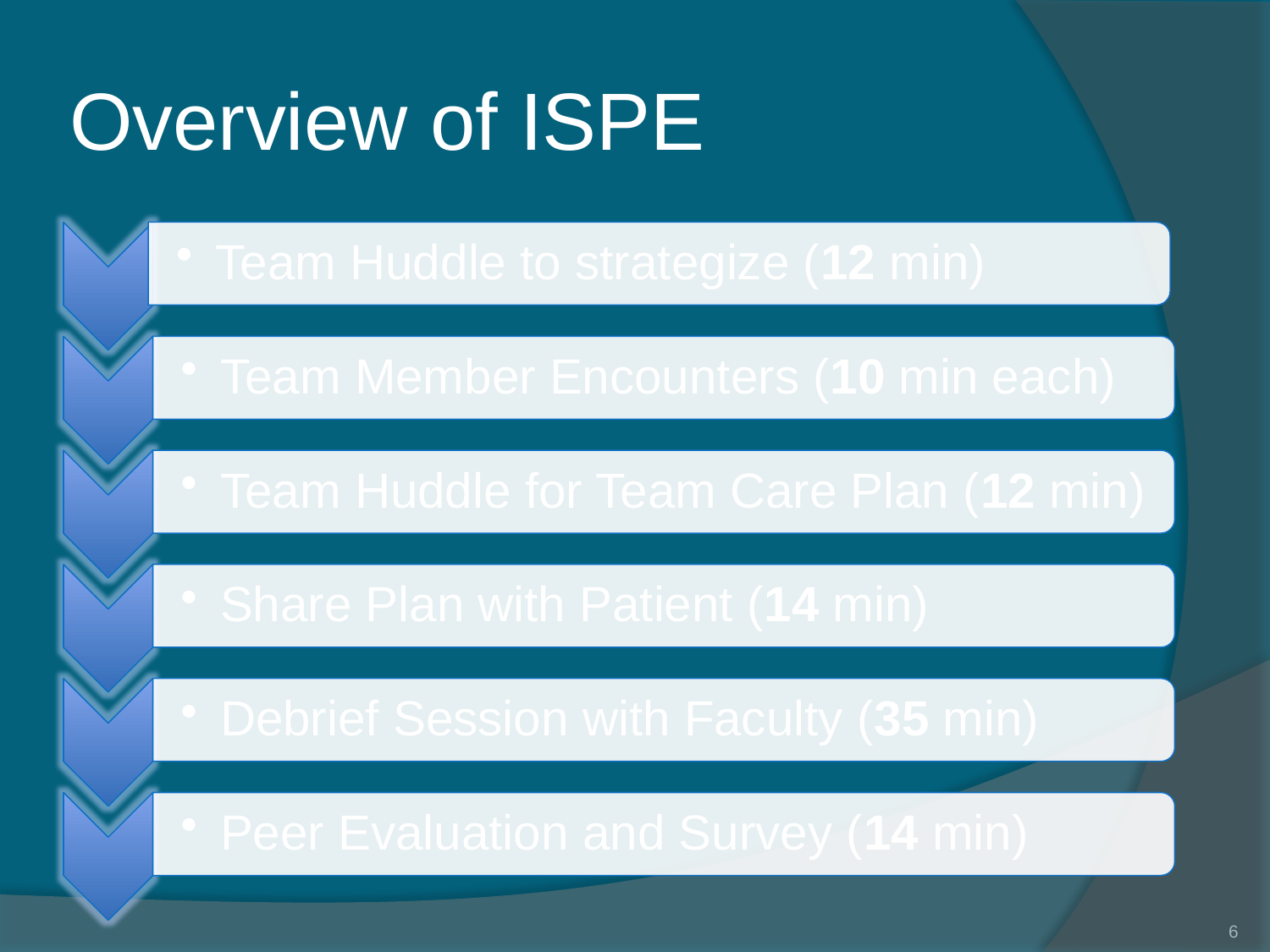

# Overview of ISPE

Team Huddle to strategize (12 min)

Team Member Encounters (10 min each)

Team Huddle for Team Care Plan (12 min)

Share Plan with Patient (14 min)

Debrief Session with Faculty (35 min)

Peer Evaluation and Survey (14 min)
6